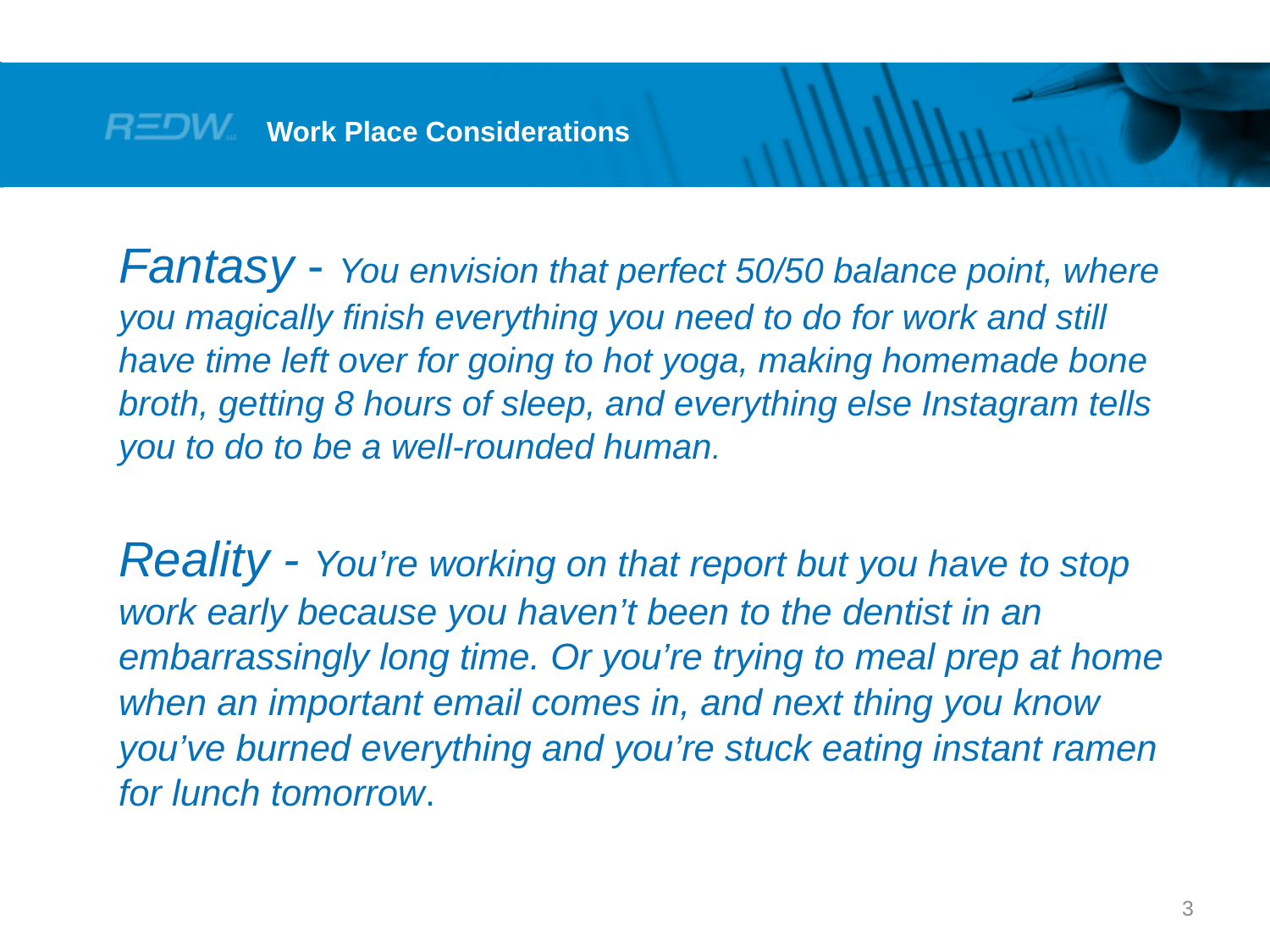

# Work Place Considerations
Fantasy - You envision that perfect 50/50 balance point, where you magically finish everything you need to do for work and still have time left over for going to hot yoga, making homemade bone broth, getting 8 hours of sleep, and everything else Instagram tells you to do to be a well-rounded human.

Reality - You’re working on that report but you have to stop work early because you haven’t been to the dentist in an embarrassingly long time. Or you’re trying to meal prep at home when an important email comes in, and next thing you know you’ve burned everything and you’re stuck eating instant ramen for lunch tomorrow.

3